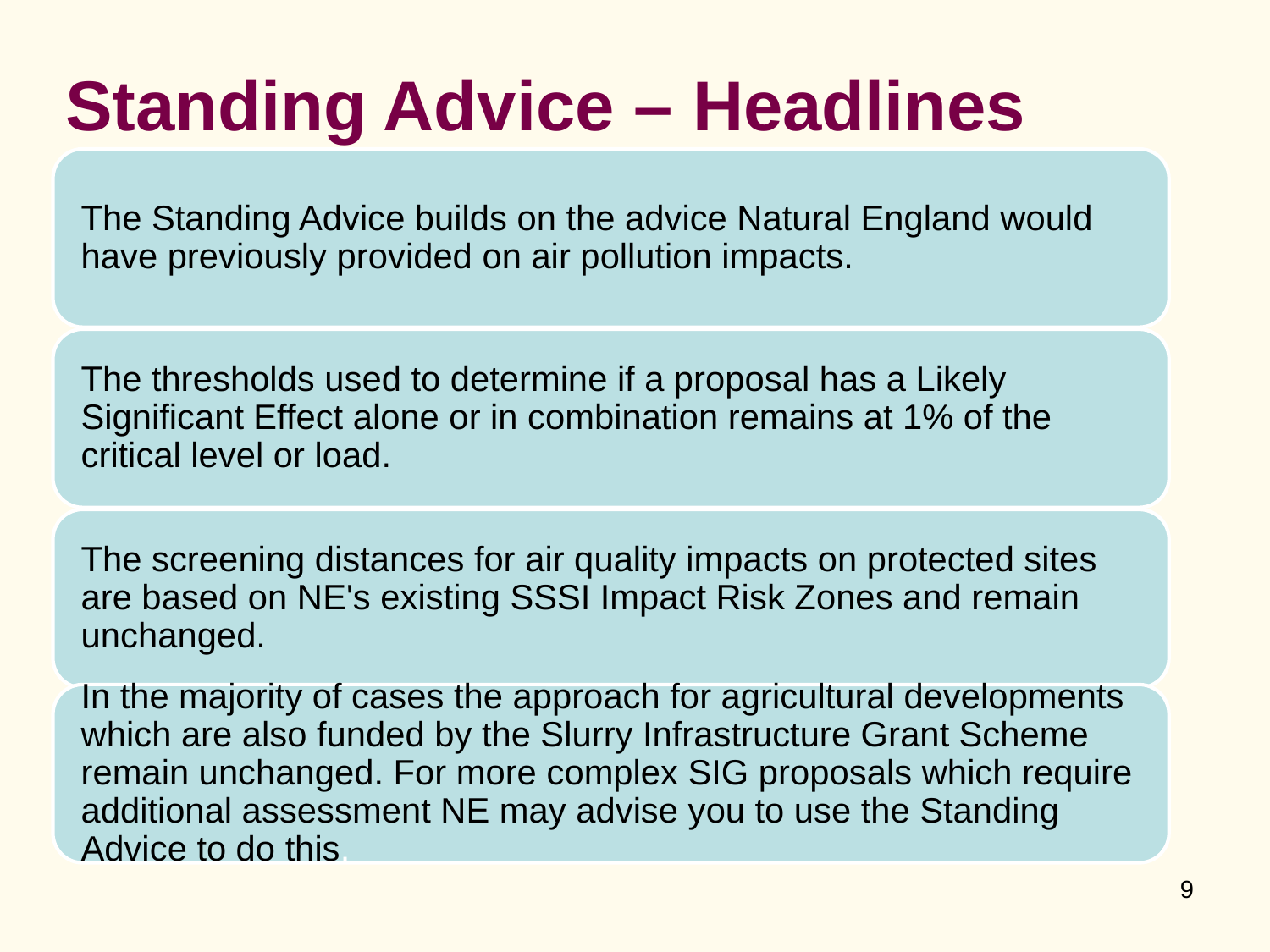

# Standing Advice – Headlines
The Standing Advice builds on the advice Natural England would have previously provided on air pollution impacts.
The thresholds used to determine if a proposal has a Likely Significant Effect alone or in combination remains at 1% of the critical level or load.
The screening distances for air quality impacts on protected sites are based on NE's existing SSSI Impact Risk Zones and remain unchanged.
In the majority of cases the approach for agricultural developments which are also funded by the Slurry Infrastructure Grant Scheme remain unchanged. For more complex SIG proposals which require additional assessment NE may advise you to use the Standing Advice to do this.
9